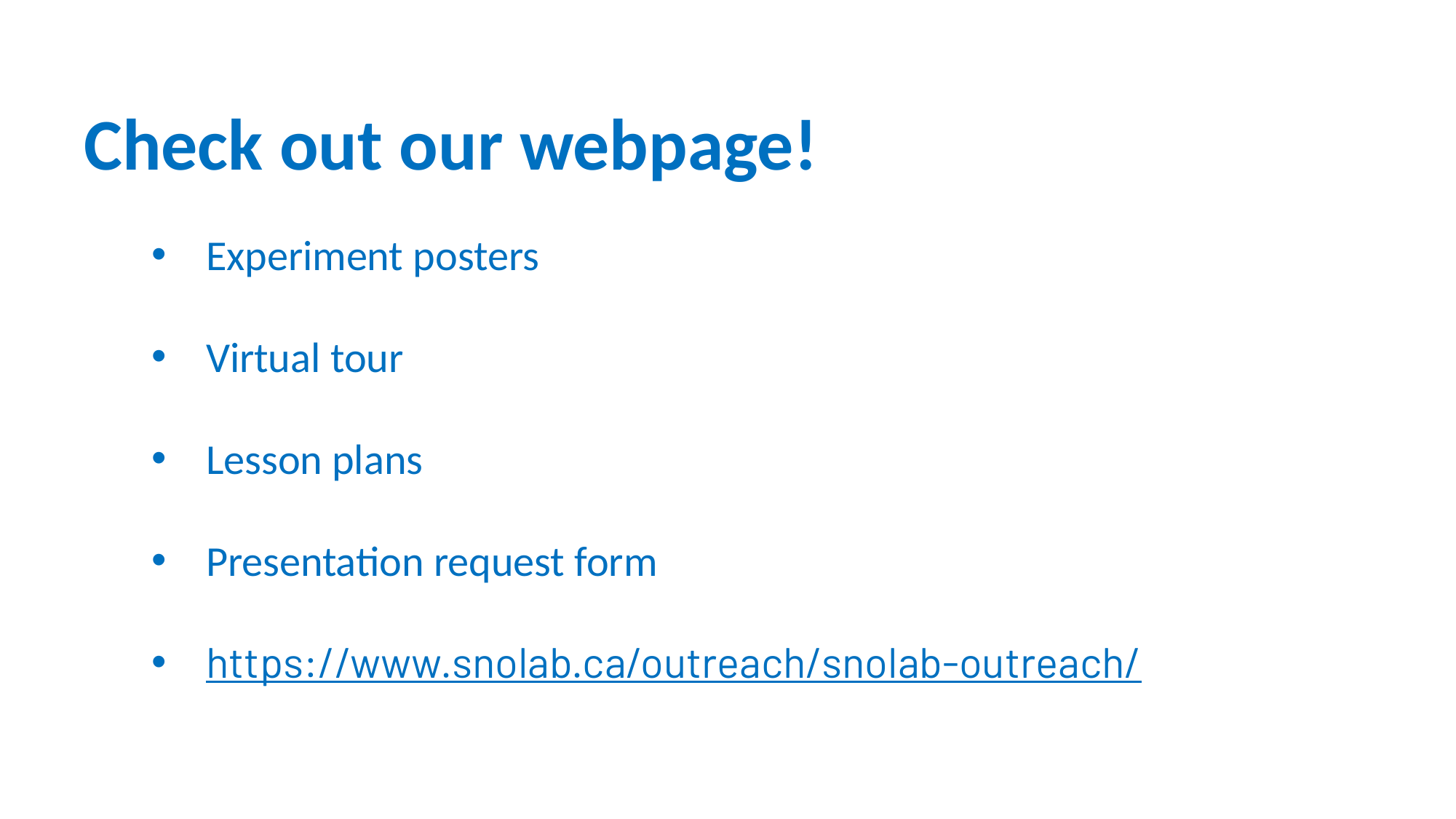

Check out our webpage!
Experiment posters

Virtual tour

Lesson plans

Presentation request form

https://www.snolab.ca/outreach/snolab-outreach/